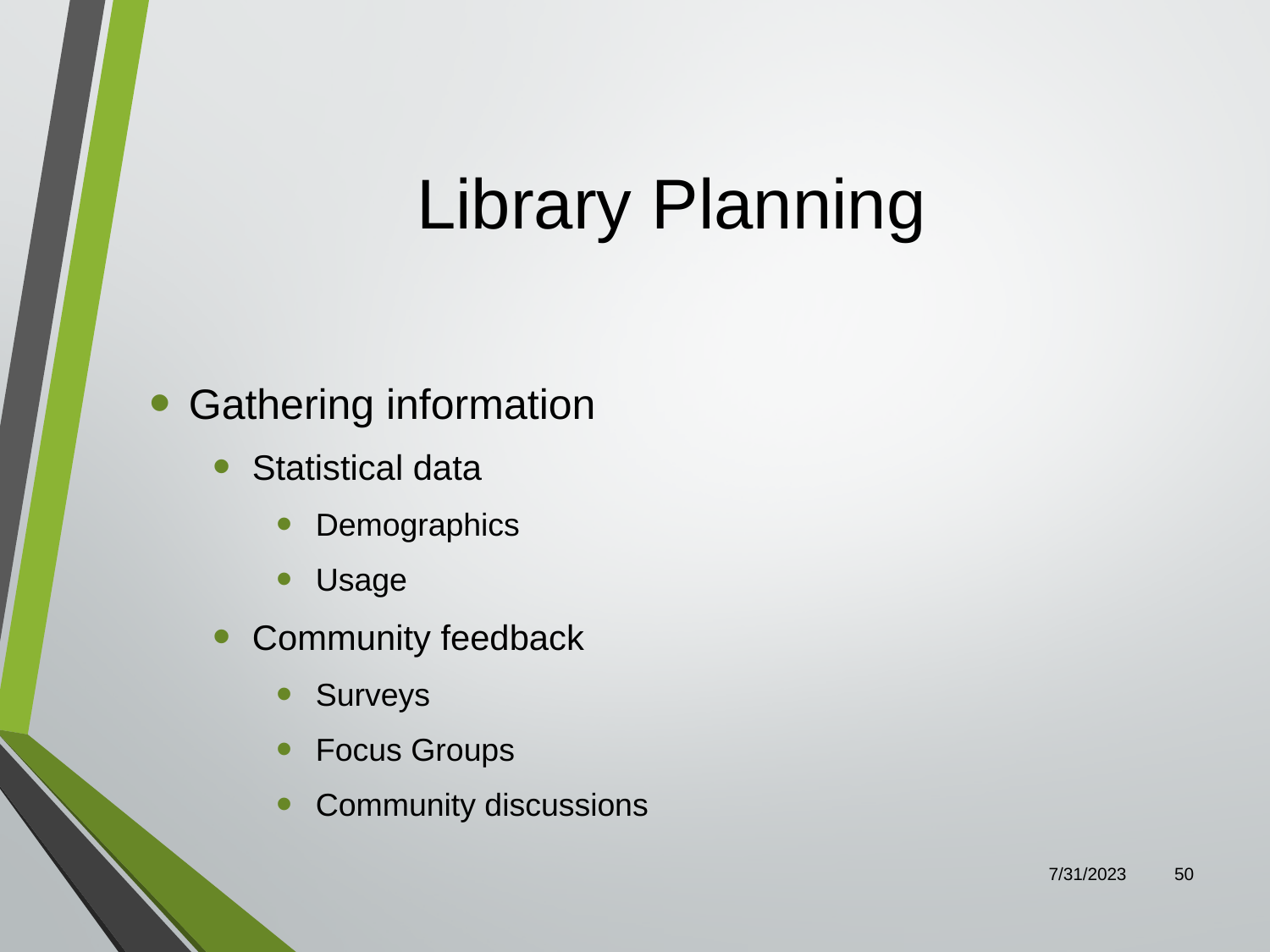

# Library Planning
Gathering information
Statistical data
Demographics
Usage
Community feedback
Surveys
Focus Groups
Community discussions

7/31/2023
50